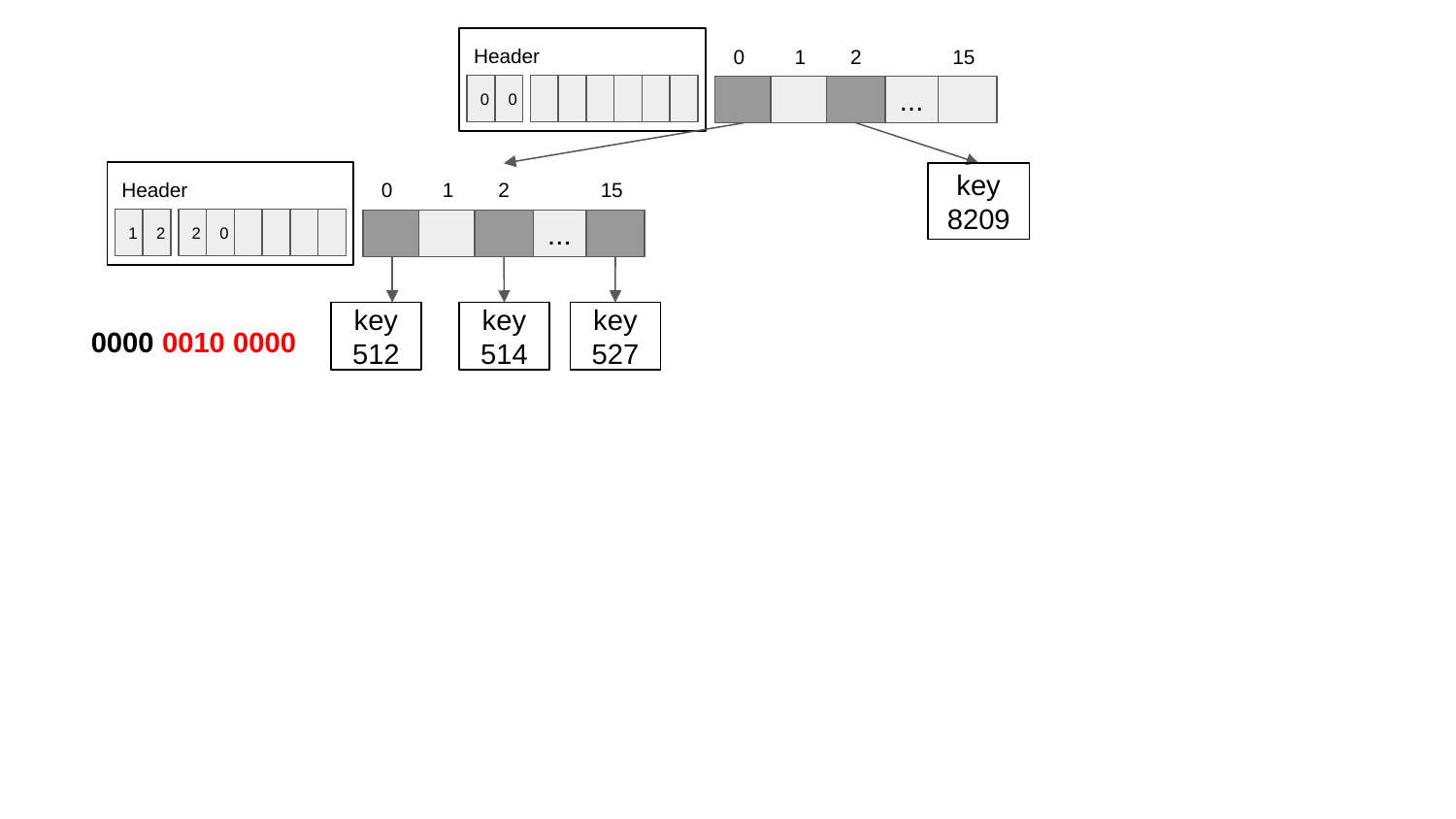

Header
0
0

0

1

2

15

...
Header
1
2
2
0

0

1

2

15

...
key
8209
key
512
key
514
key
527
0000 0010 0000